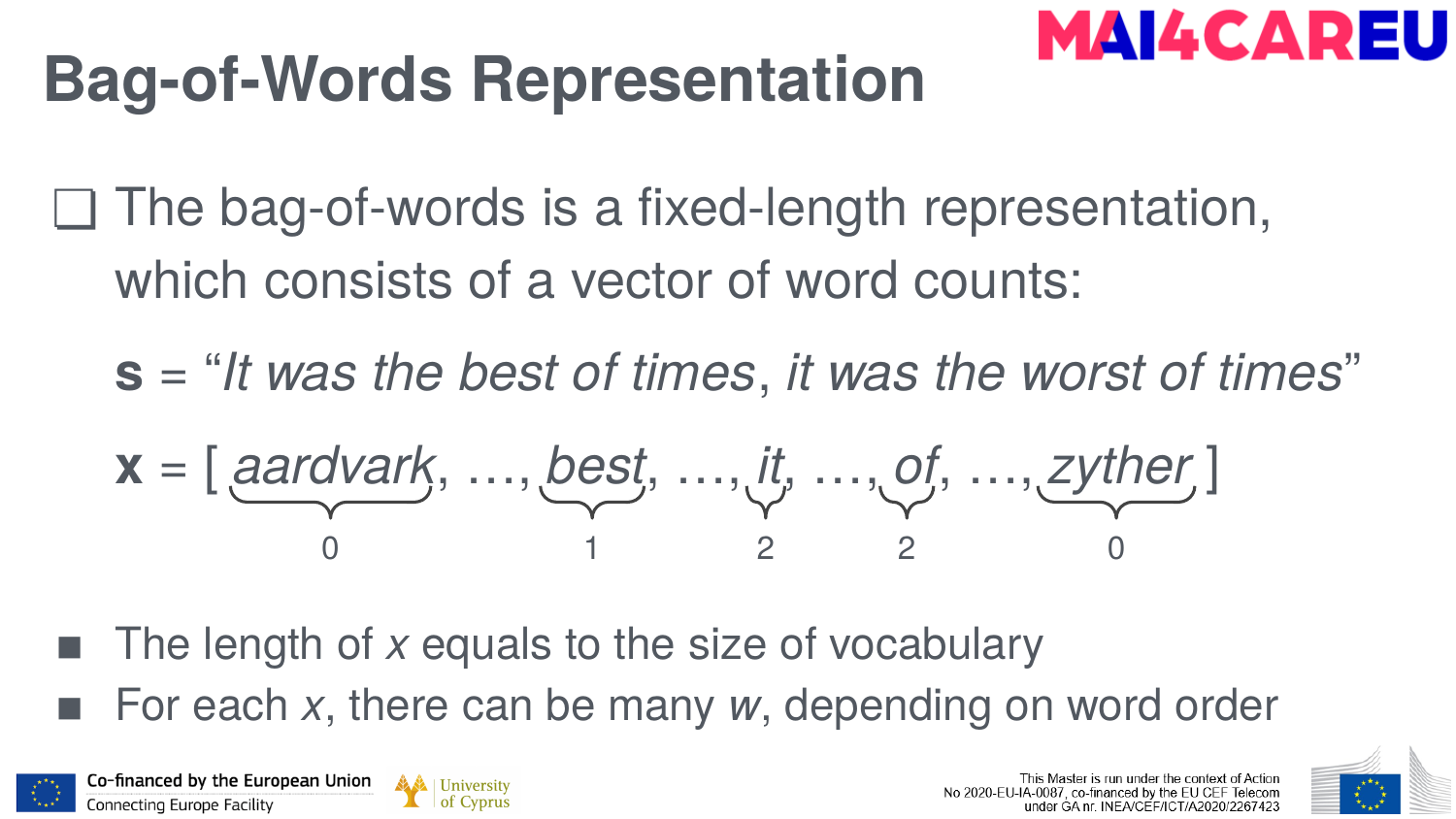

# Bag-of-Words Representation
The bag-of-words is a fixed-length representation, which consists of a vector of word counts:
s = “It was the best of times, it was the worst of times”
x = [ aardvark, …, best, …, it, …, of, …, zyther ]

The length of x equals to the size of vocabulary
For each x, there can be many w, depending on word order

0
1
2
2
0